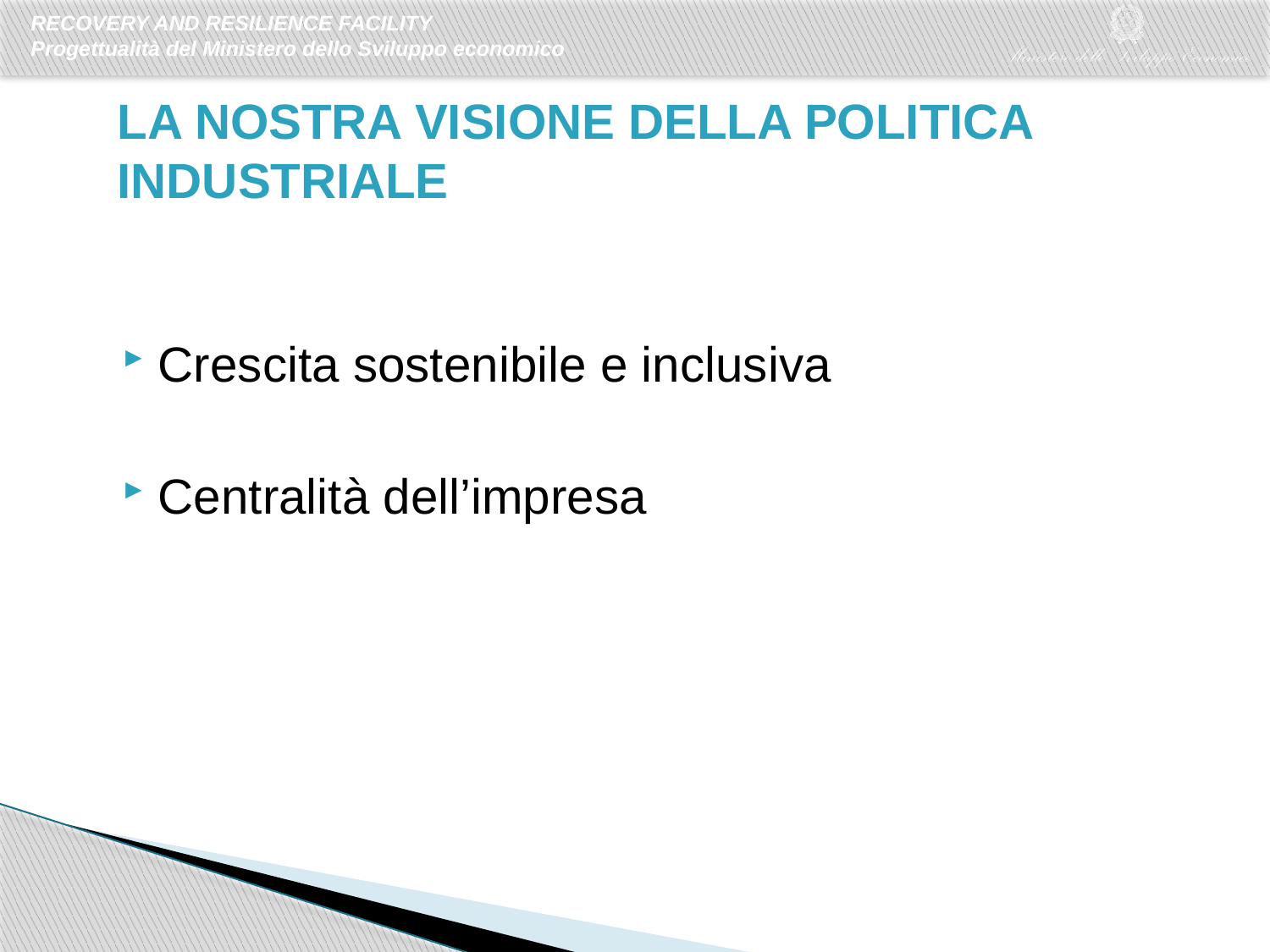

LA NOSTRA VISIONE DELLA POLITICA INDUSTRIALE
Crescita sostenibile e inclusiva

Centralità dell’impresa